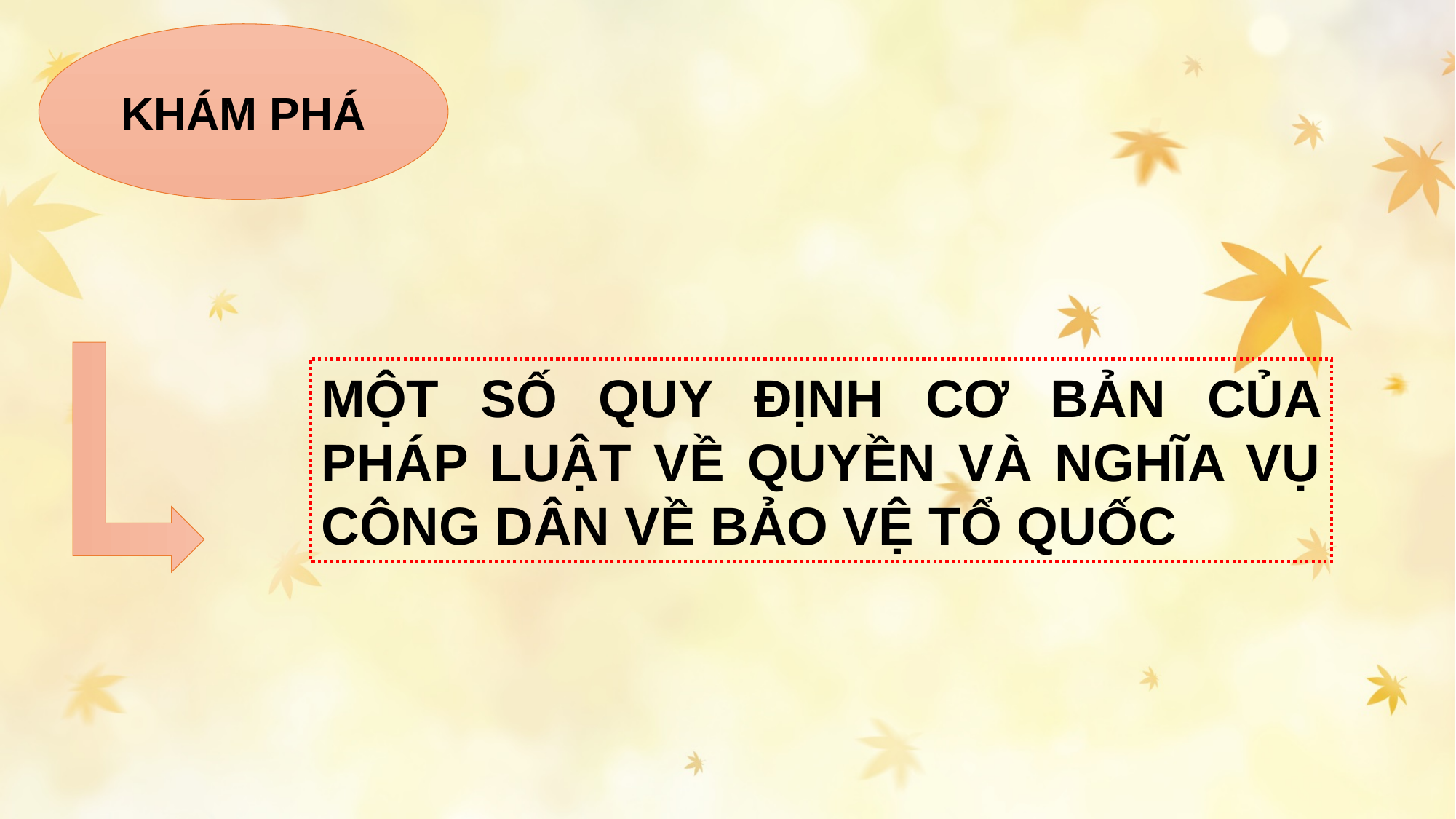

KHÁM PHÁ
MỘT SỐ QUY ĐỊNH CƠ BẢN CỦA PHÁP LUẬT VỀ QUYỀN VÀ NGHĨA VỤ CÔNG DÂN VỀ BẢO VỆ TỔ QUỐC